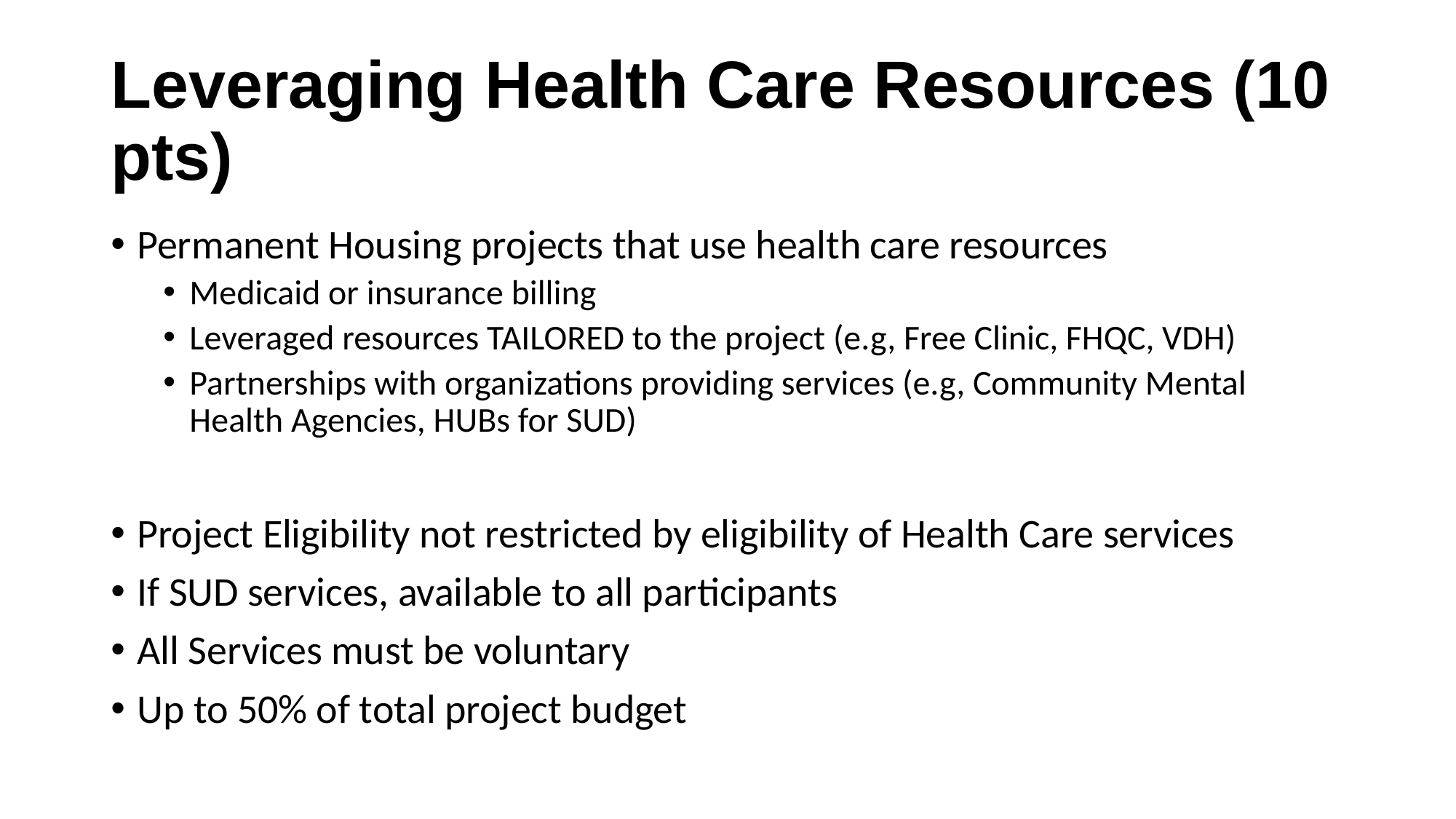

# Leveraging Health Care Resources (10 pts)
Permanent Housing projects that use health care resources
Medicaid or insurance billing
Leveraged resources TAILORED to the project (e.g, Free Clinic, FHQC, VDH)
Partnerships with organizations providing services (e.g, Community Mental Health Agencies, HUBs for SUD)

Project Eligibility not restricted by eligibility of Health Care services
If SUD services, available to all participants
All Services must be voluntary
Up to 50% of total project budget